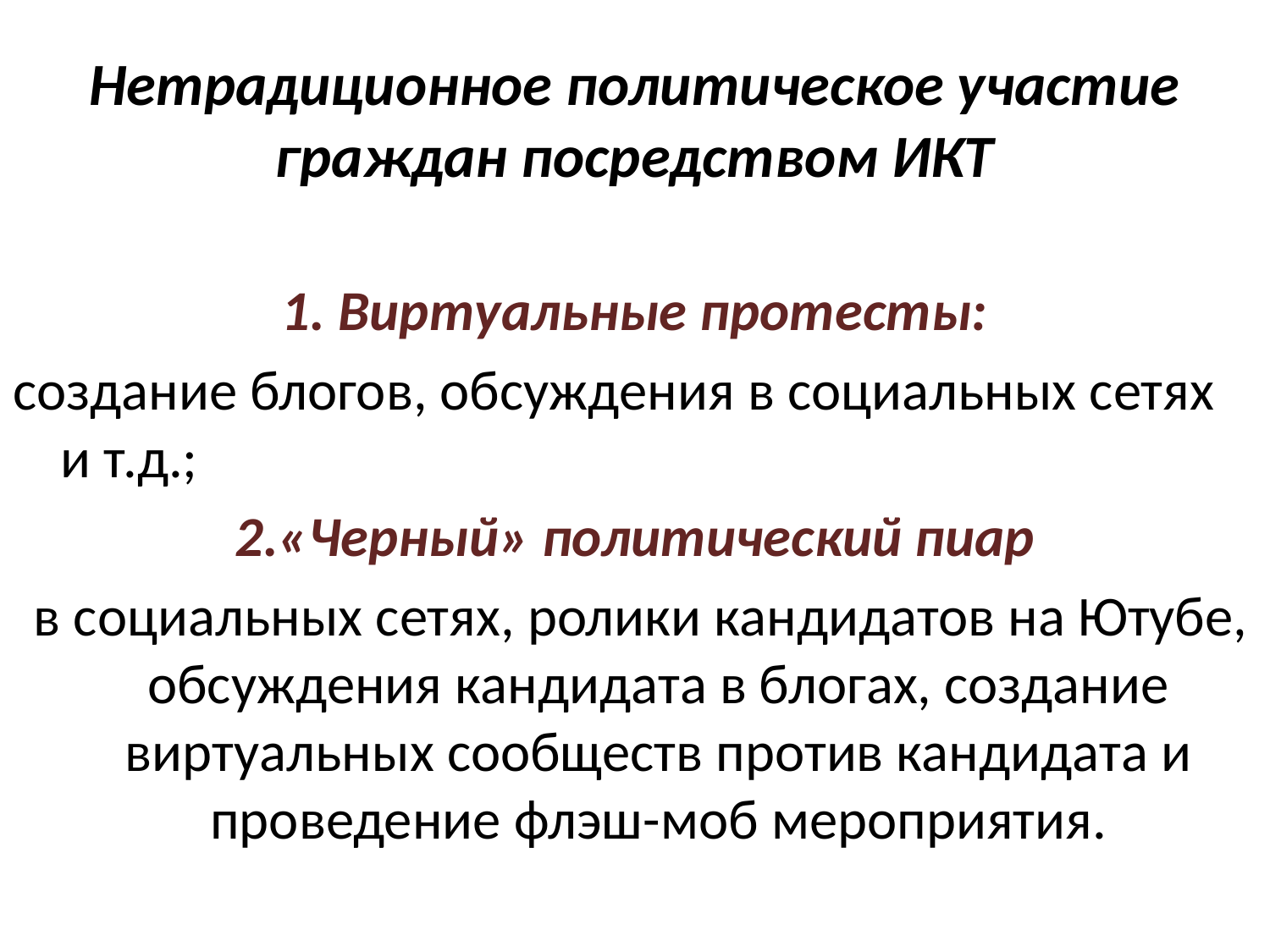

# Нетрадиционное политическое участие граждан посредством ИКТ
1. Виртуальные протесты:
создание блогов, обсуждения в социальных сетях и т.д.;
2.«Черный» политический пиар
 в социальных сетях, ролики кандидатов на Ютубе, обсуждения кандидата в блогах, создание виртуальных сообществ против кандидата и проведение флэш-моб мероприятия.